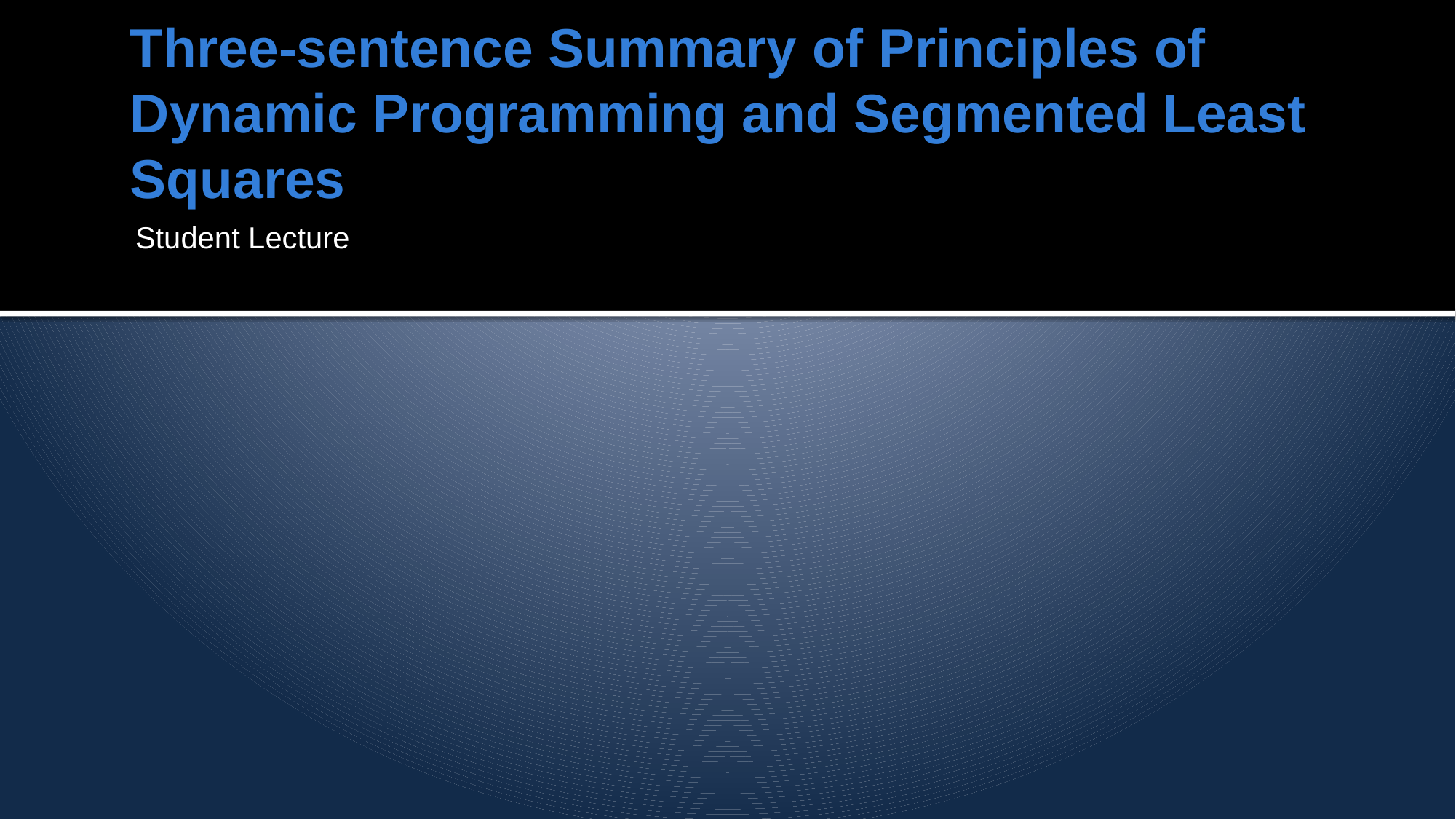

# Three-sentence Summary of Principles of Dynamic Programming and Segmented Least Squares
Student Lecture